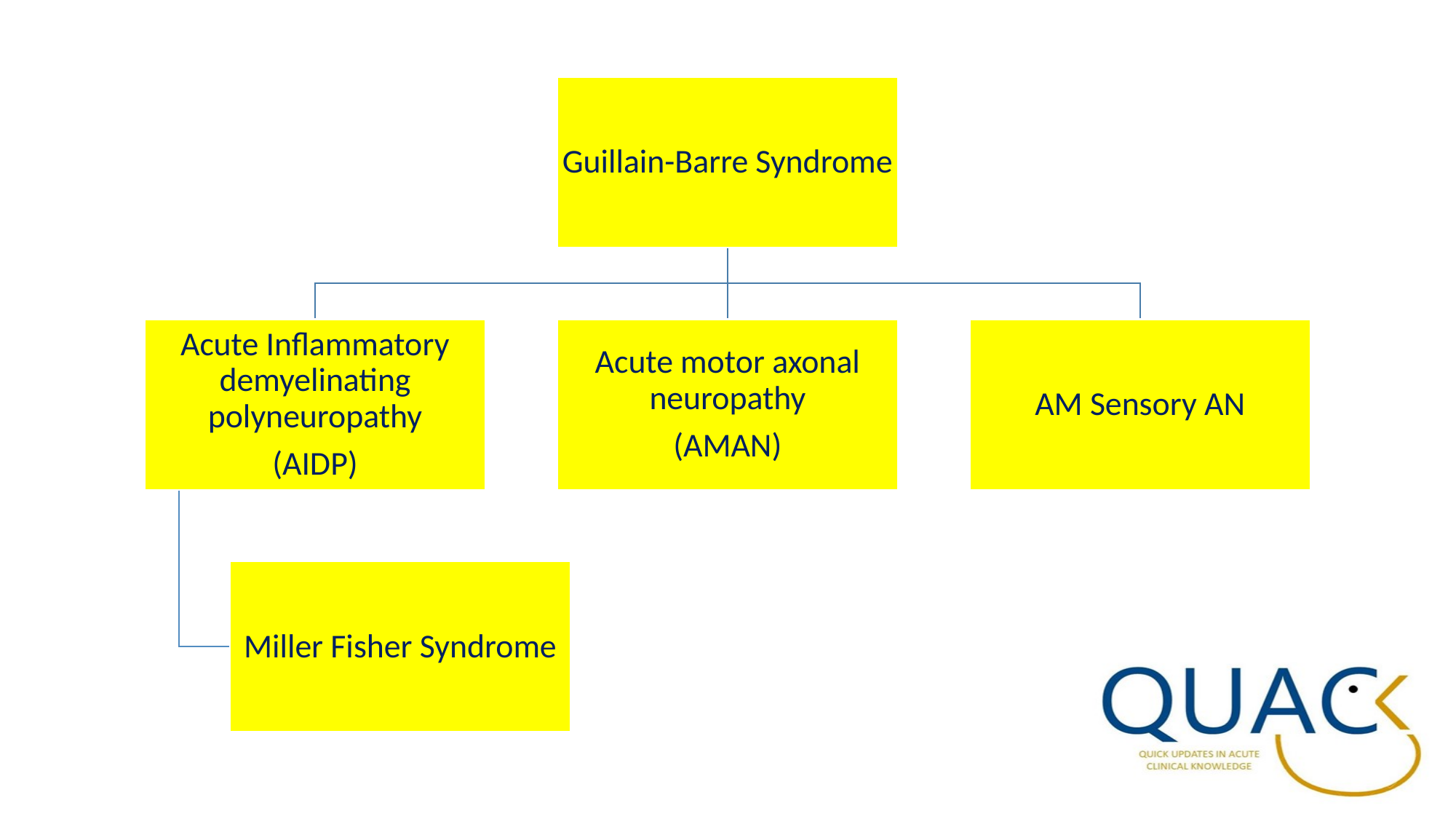

Guillain-Barre Syndrome
Acute Inflammatory demyelinating polyneuropathy
(AIDP)
Miller Fisher Syndrome
Acute motor axonal neuropathy
(AMAN)
AM Sensory AN